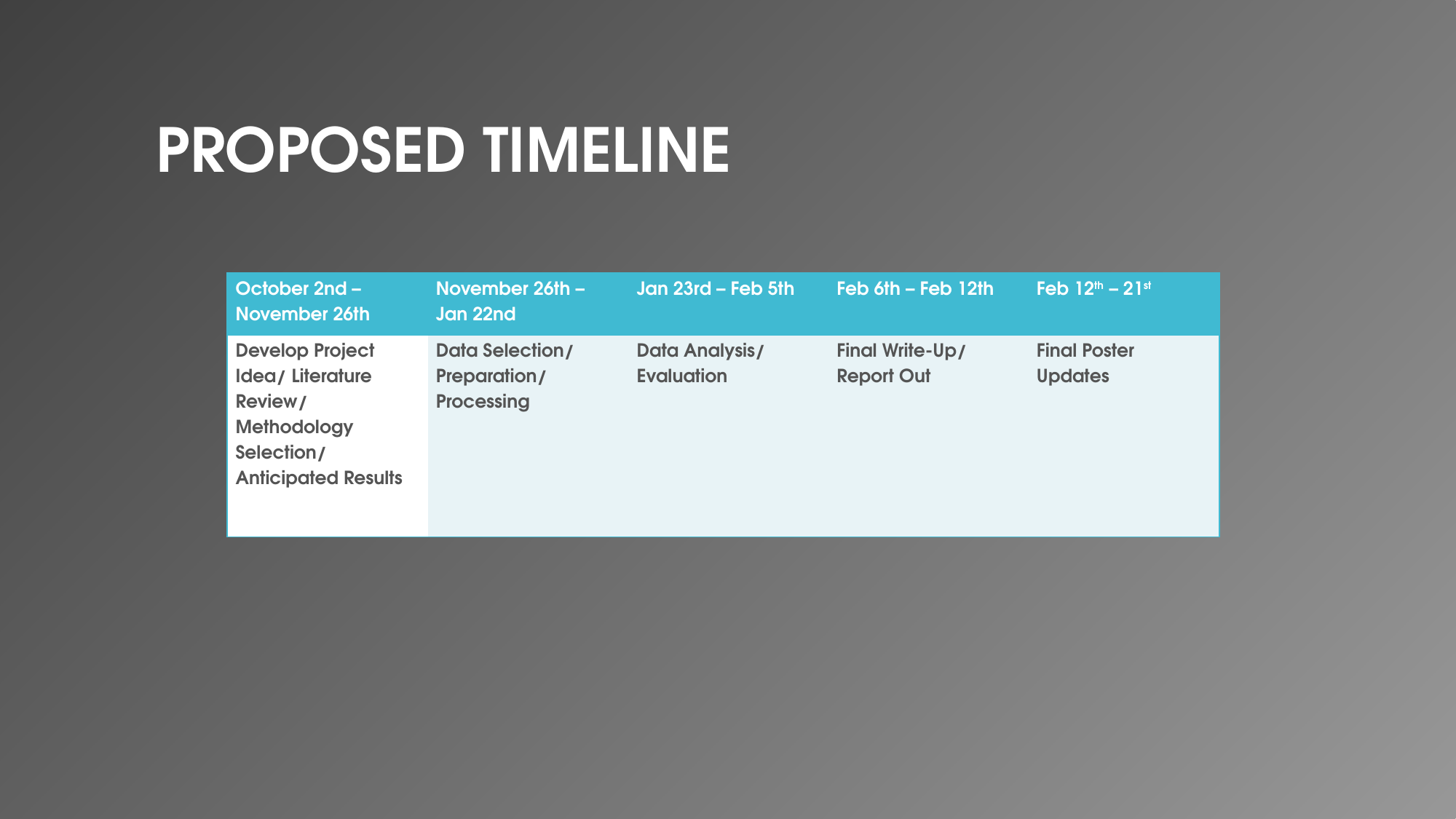

# Proposed Timeline
| October 2nd – November 26th | November 26th – Jan 22nd | Jan 23rd – Feb 5th | Feb 6th – Feb 12th | Feb 12th – 21st |
| --- | --- | --- | --- | --- |
| Develop Project Idea/ Literature Review/ Methodology Selection/ Anticipated Results | Data Selection/ Preparation/ Processing | Data Analysis/ Evaluation | Final Write-Up/ Report Out | Final Poster Updates |